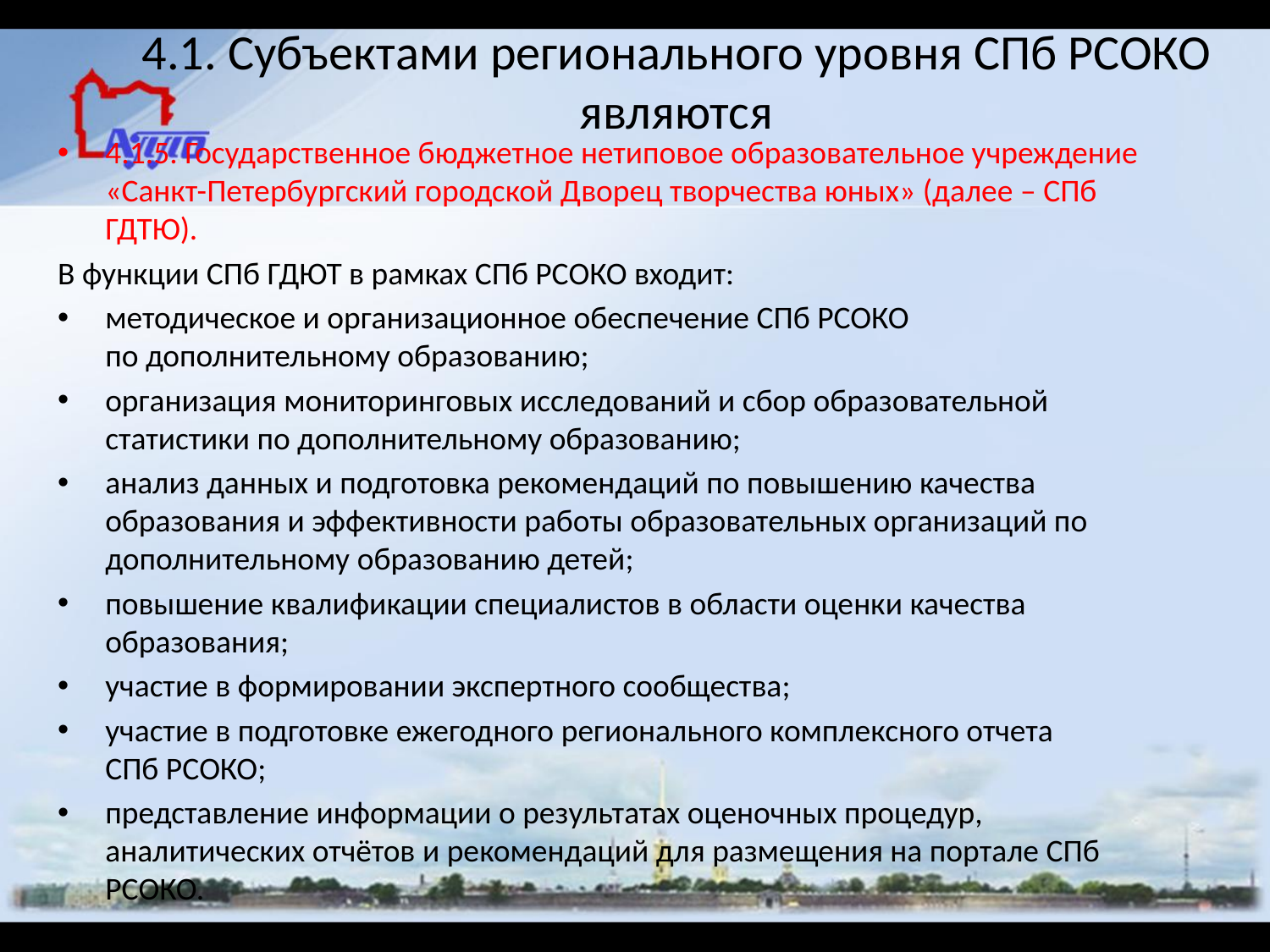

# 4.1. Субъектами регионального уровня СПб РСОКО являются
4.1.5. Государственное бюджетное нетиповое образовательное учреждение
«Санкт-Петербургский городской Дворец творчества юных» (далее – СПб ГДТЮ).
В функции СПб ГДЮТ в рамках СПб РСОКО входит:
методическое и организационное обеспечение СПб РСОКО
по дополнительному образованию;
организация мониторинговых исследований и сбор образовательной статистики по дополнительному образованию;
анализ данных и подготовка рекомендаций по повышению качества образования и эффективности работы образовательных организаций по дополнительному образованию детей;
повышение квалификации специалистов в области оценки качества образования;
участие в формировании экспертного сообщества;
участие в подготовке ежегодного регионального комплексного отчета
СПб РСОКО;
представление информации о результатах оценочных процедур, аналитических отчётов и рекомендаций для размещения на портале СПб РСОКО.